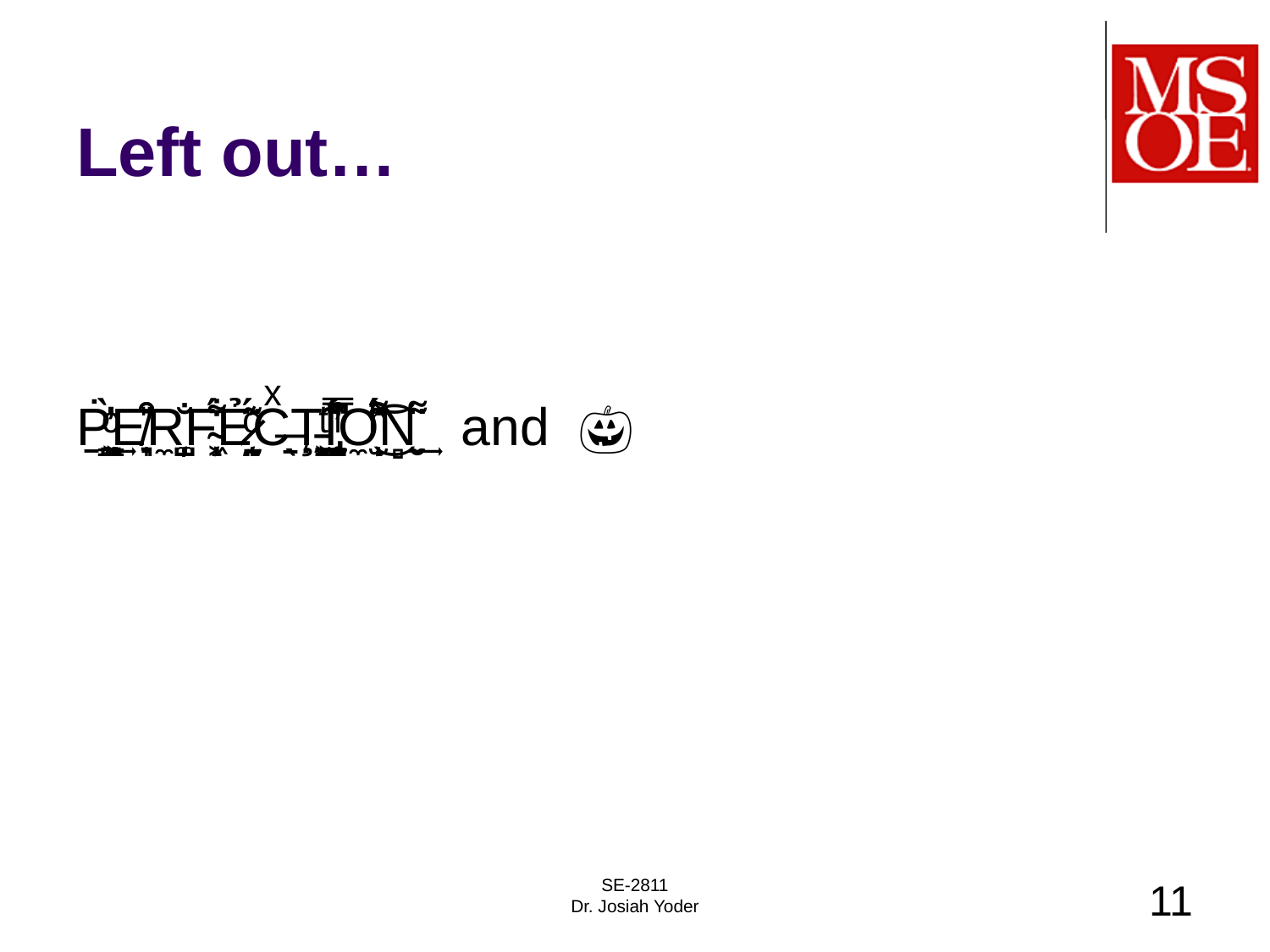

# Left out…

Ṗ̱͇̳̺͈͕͖͈̀̇ͨ̕͢E̸͉̟͒͒̇̎R̼̺̩̦͚̜̦̝̐̆F̴̝͖̜̹̹̄͋́Ẻ̷̜̠̩̰̤ͦ̈́͊Cͯ͏̶̖̖̱Ţ̵̣͖̼̮̳͕̍ͭ̃Í̡̩̝̬͔̫̳̮̥̫̓͒͆̈́ͥ͆̿̊O̼̫̩̫̹ͪ̈́̍͒́ͪ͌͜͝͡ͅN̻̮̼͌̈̈̈͢   and  🎃

SE-2811
Dr. Josiah Yoder
11